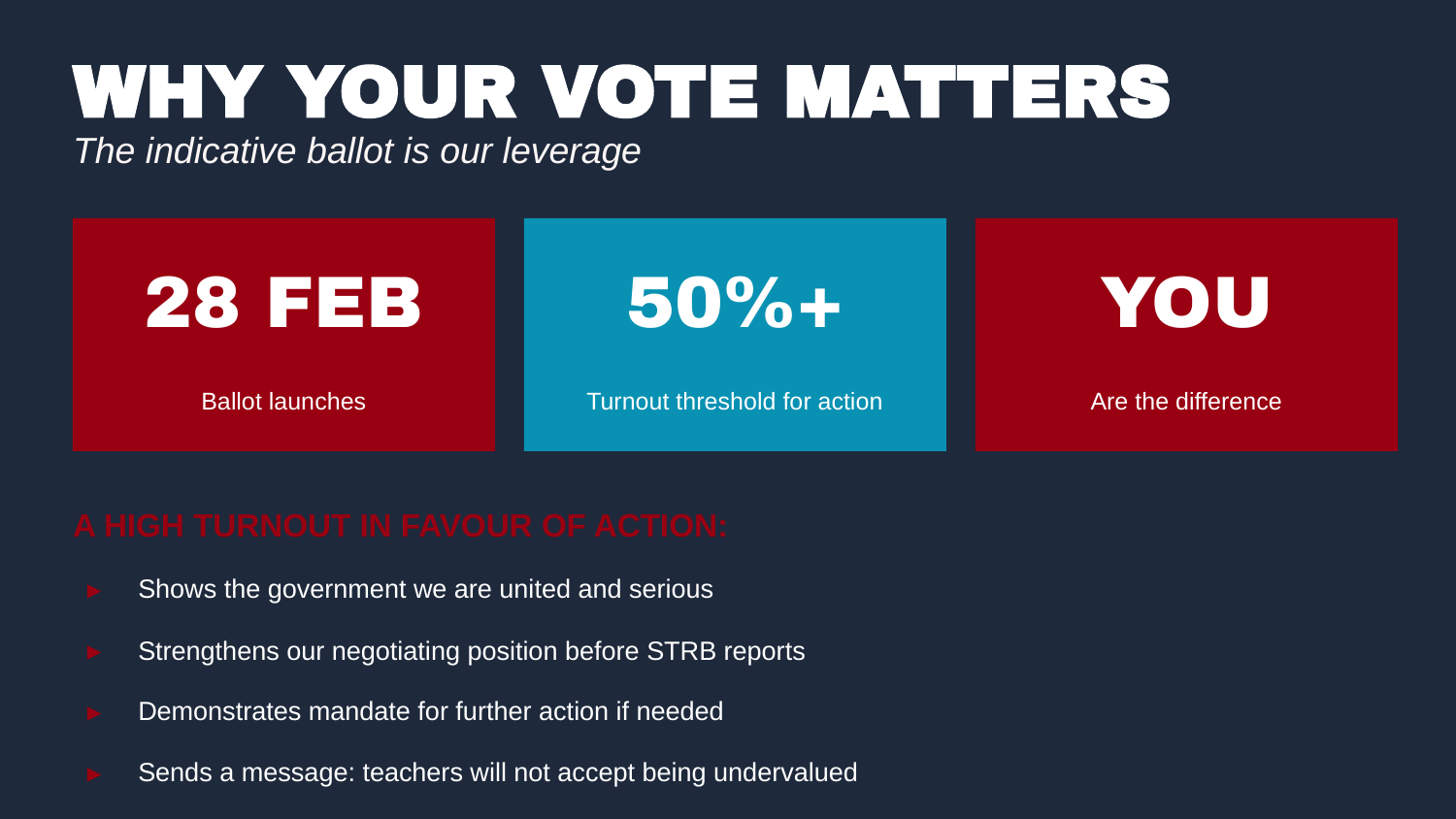

WHY YOUR VOTE MATTERS
The indicative ballot is our leverage

28 FEB
50%+
YOU
Ballot launches
Turnout threshold for action
Are the difference
A HIGH TURNOUT IN FAVOUR OF ACTION:
▸
Shows the government we are united and serious
▸
Strengthens our negotiating position before STRB reports
▸
Demonstrates mandate for further action if needed
▸
Sends a message: teachers will not accept being undervalued